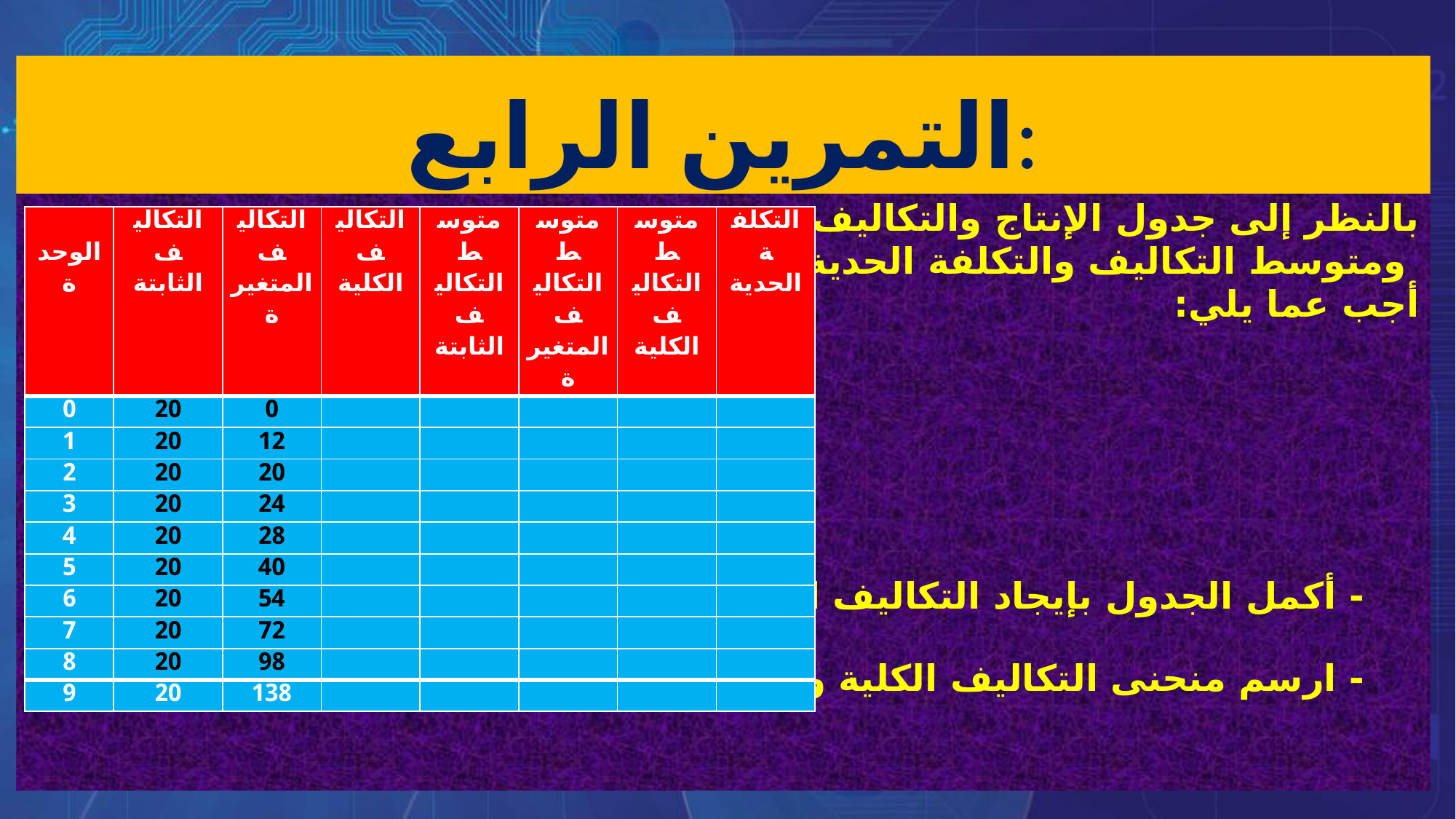

# التمرين الرابع:
بالنظر إلى جدول الإنتاج والتكاليف
 ومتوسط التكاليف والتكلفة الحدية
أجب عما يلي:

-

- أكمل الجدول بإيجاد التكاليف الكلية ومتوسط التكاليف والتكلفة الحدية؟

- ارسم منحنى التكاليف الكلية والثابتة والمتغيرة؟

| الوحدة | التكاليف الثابتة | التكاليف المتغيرة | التكاليف الكلية | متوسط التكاليف الثابتة | متوسط التكاليف المتغيرة | متوسط التكاليف الكلية | التكلفة الحدية |
| --- | --- | --- | --- | --- | --- | --- | --- |
| 0 | 20 | 0 |  |  |  |  |  |
| 1 | 20 | 12 |  |  |  |  |  |
| 2 | 20 | 20 |  |  |  |  |  |
| 3 | 20 | 24 |  |  |  |  |  |
| 4 | 20 | 28 |  |  |  |  |  |
| 5 | 20 | 40 |  |  |  |  |  |
| 6 | 20 | 54 |  |  |  |  |  |
| 7 | 20 | 72 |  |  |  |  |  |
| 8 | 20 | 98 |  |  |  |  |  |
| 9 | 20 | 138 |  |  |  |  |  |